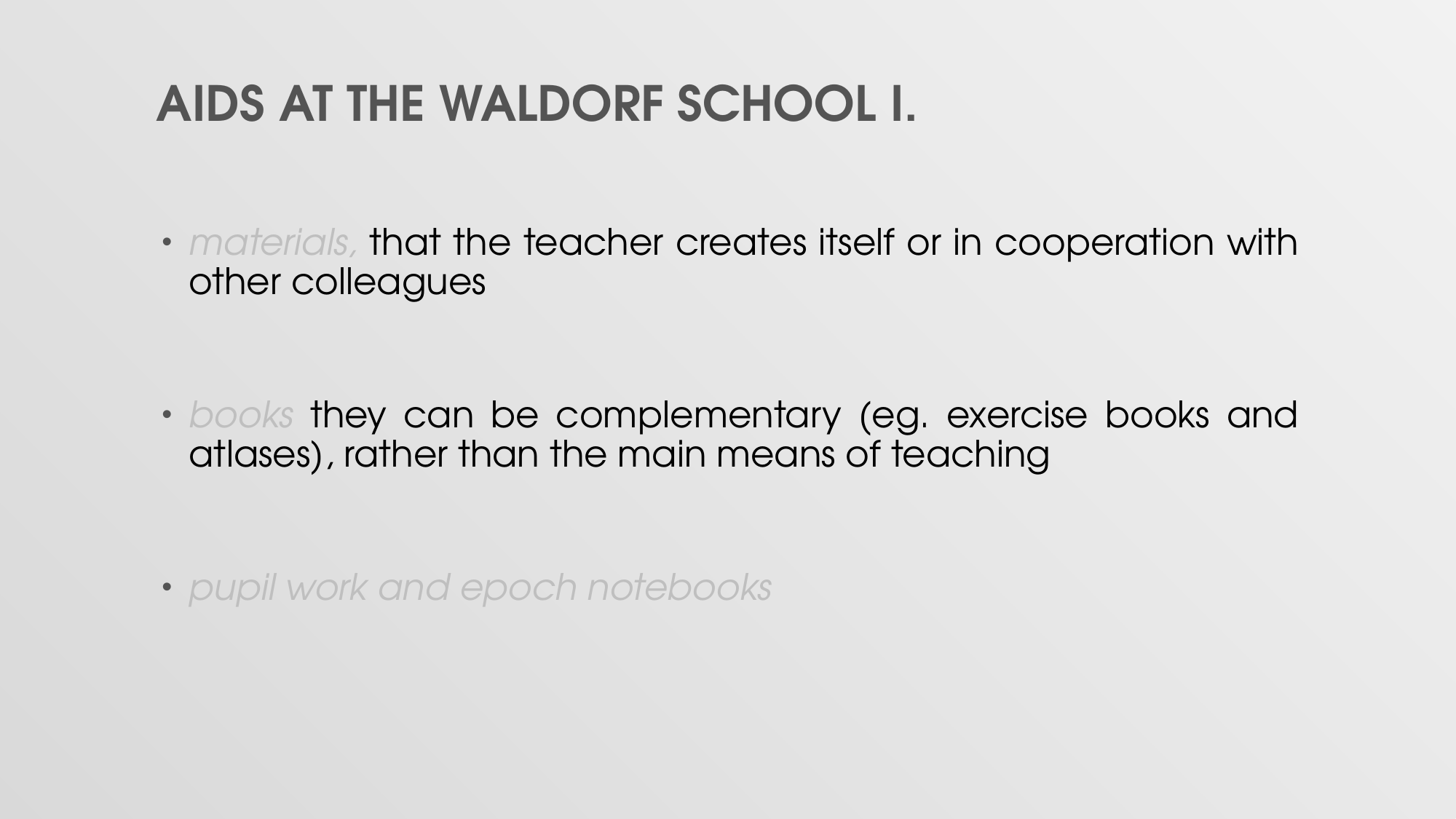

materials, that the teacher creates itself or in cooperation with other colleagues

books they can be complementary (eg. exercise books and atlases), rather than the main means of teaching

pupil work and epoch notebooks
Aids at the Waldorf School I.